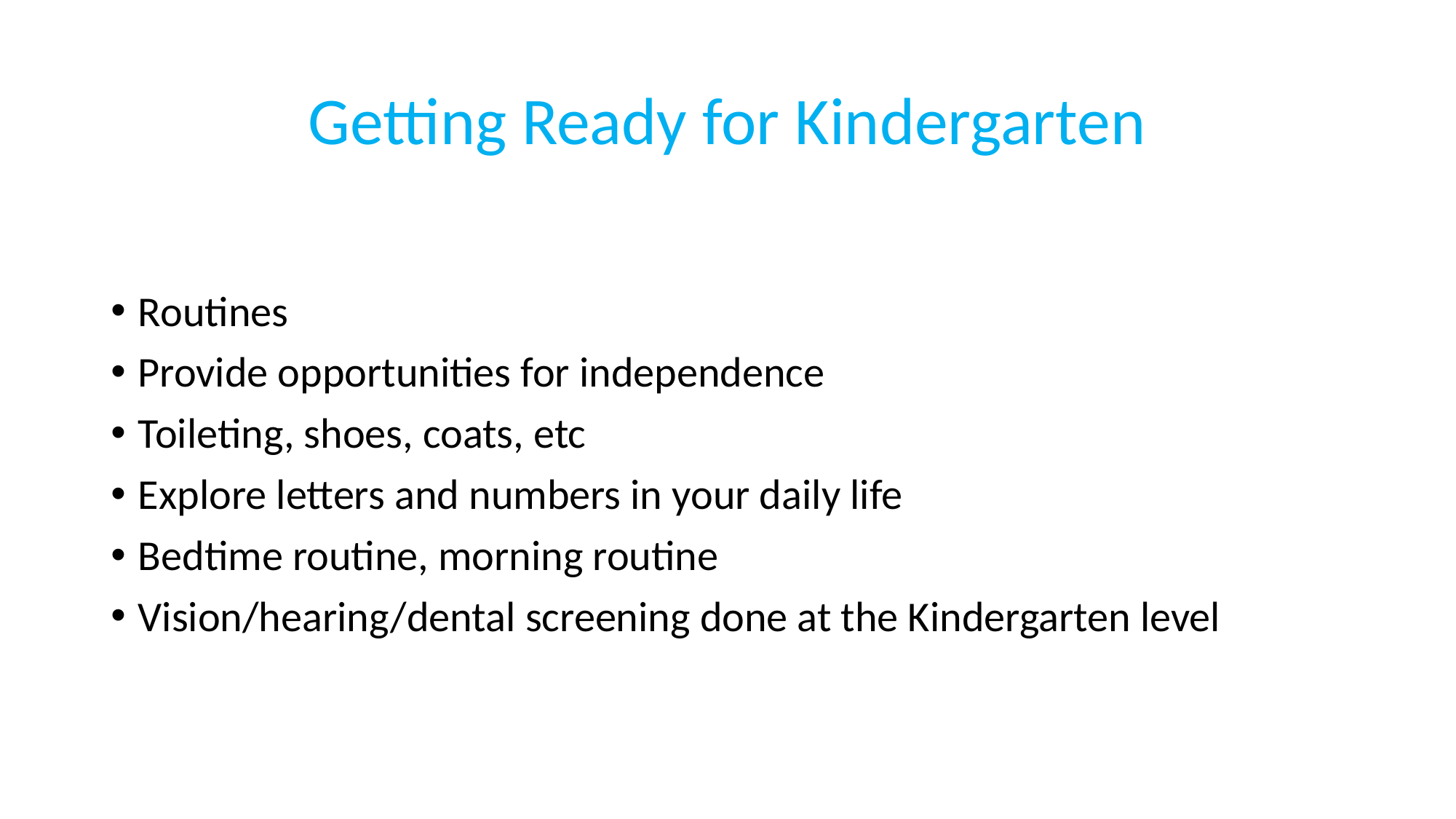

# Getting Ready for Kindergarten

Routines
Provide opportunities for independence
Toileting, shoes, coats, etc
Explore letters and numbers in your daily life
Bedtime routine, morning routine
Vision/hearing/dental screening done at the Kindergarten level